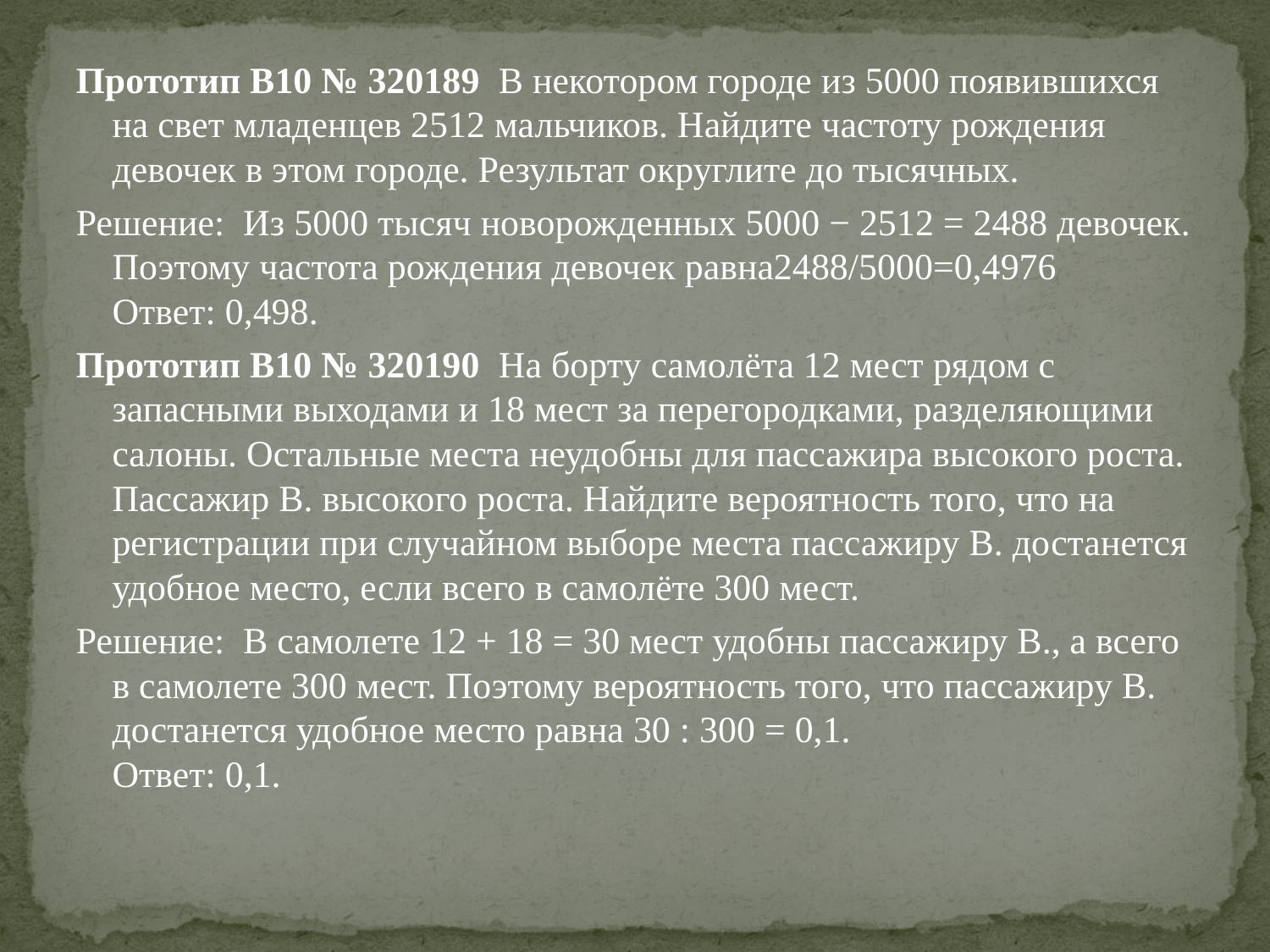

#
Прототип B10 № 320189  В некотором городе из 5000 появившихся на свет младенцев 2512 мальчиков. Найдите частоту рождения девочек в этом городе. Результат округлите до тысячных.
Решeние:  Из 5000 тысяч новорожденных 5000 − 2512 = 2488 девочек. Поэтому частота рождения девочек равна2488/5000=0,4976 
Ответ: 0,498.
Прототип B10 № 320190  На борту самолёта 12 мест рядом с запасными выходами и 18 мест за перегородками, разделяющими салоны. Остальные места неудобны для пассажира высокого роста. Пассажир В. высокого роста. Найдите вероятность того, что на регистрации при случайном выборе места пассажиру В. достанется удобное место, если всего в самолёте 300 мест.
Решeние:  В самолете 12 + 18 = 30 мест удобны пассажиру В., а всего в самолете 300 мест. Поэтому вероятность того, что пассажиру В. достанется удобное место равна 30 : 300 = 0,1. 
Ответ: 0,1.